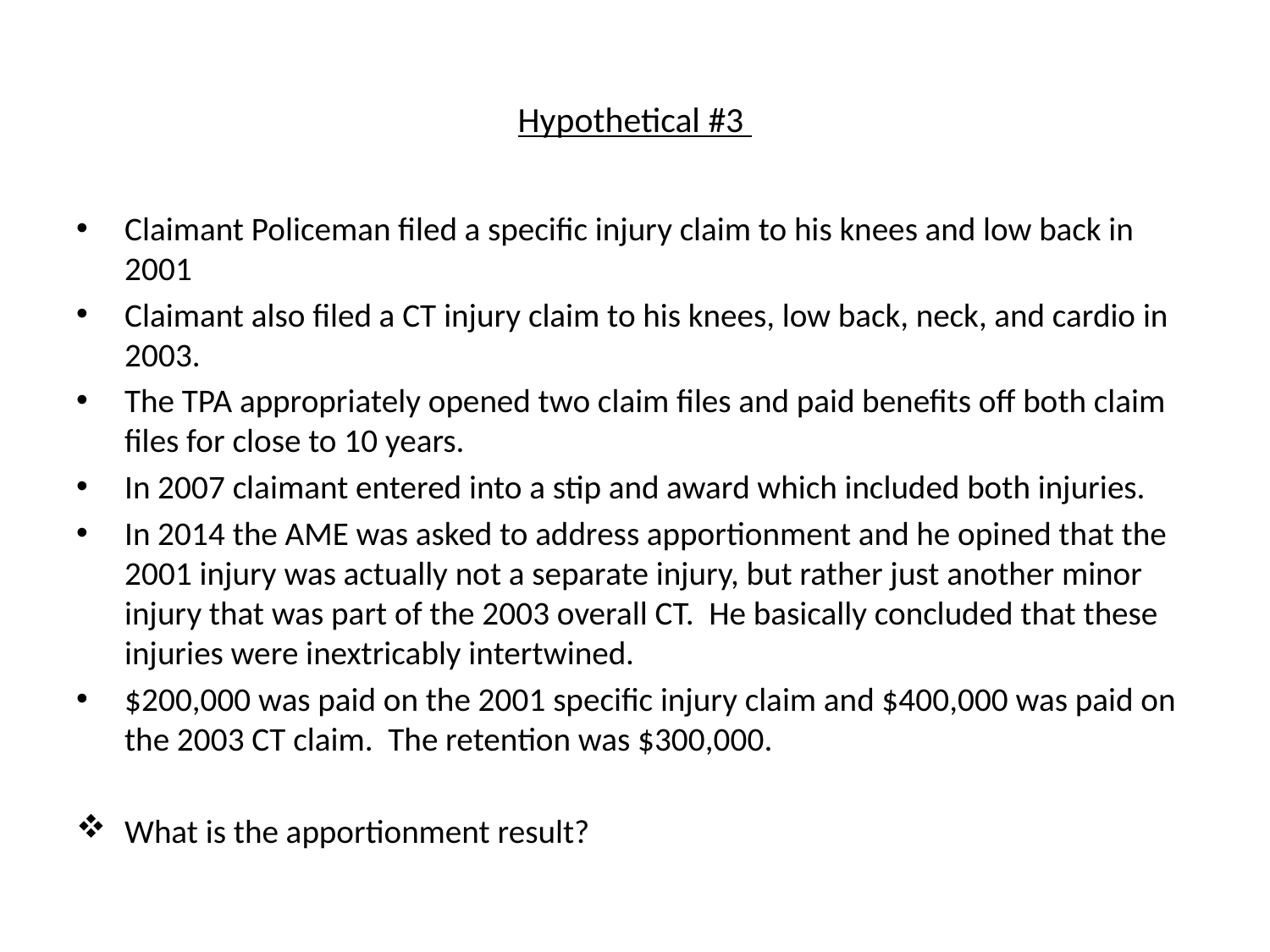

# Hypothetical #3
Claimant Policeman filed a specific injury claim to his knees and low back in 2001
Claimant also filed a CT injury claim to his knees, low back, neck, and cardio in 2003.
The TPA appropriately opened two claim files and paid benefits off both claim files for close to 10 years.
In 2007 claimant entered into a stip and award which included both injuries.
In 2014 the AME was asked to address apportionment and he opined that the 2001 injury was actually not a separate injury, but rather just another minor injury that was part of the 2003 overall CT.  He basically concluded that these injuries were inextricably intertwined.
$200,000 was paid on the 2001 specific injury claim and $400,000 was paid on the 2003 CT claim.  The retention was $300,000.

What is the apportionment result?